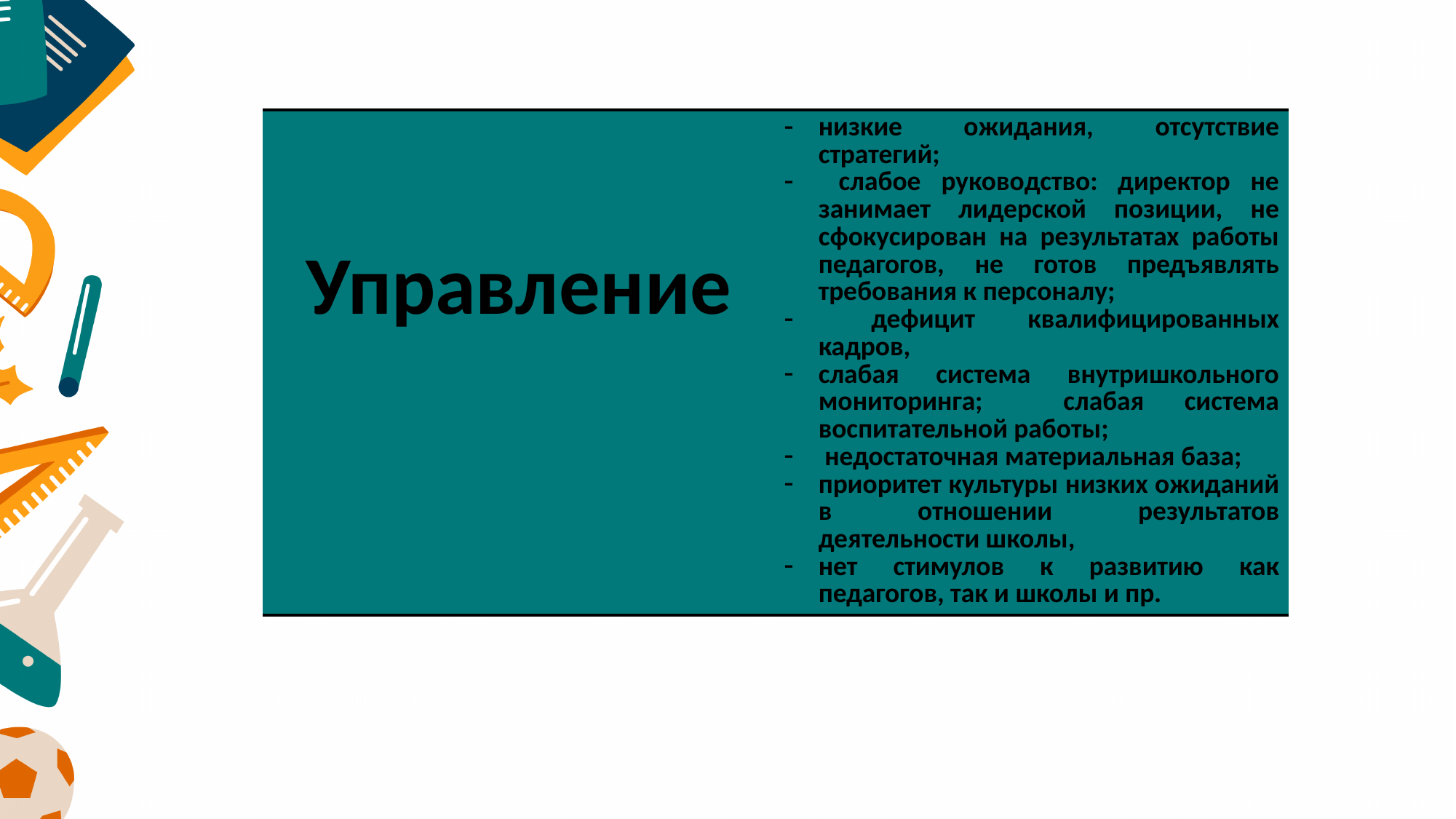

| Управление | низкие ожидания, отсутствие стратегий; слабое руководство: директор не занимает лидерской позиции, не сфокусирован на результатах работы педагогов, не готов предъявлять требования к персоналу; дефицит квалифицированных кадров, слабая система внутришкольного мониторинга; слабая система воспитательной работы; недостаточная материальная база; приоритет культуры низких ожиданий в отношении результатов деятельности школы, нет стимулов к развитию как педагогов, так и школы и пр. |
| --- | --- |